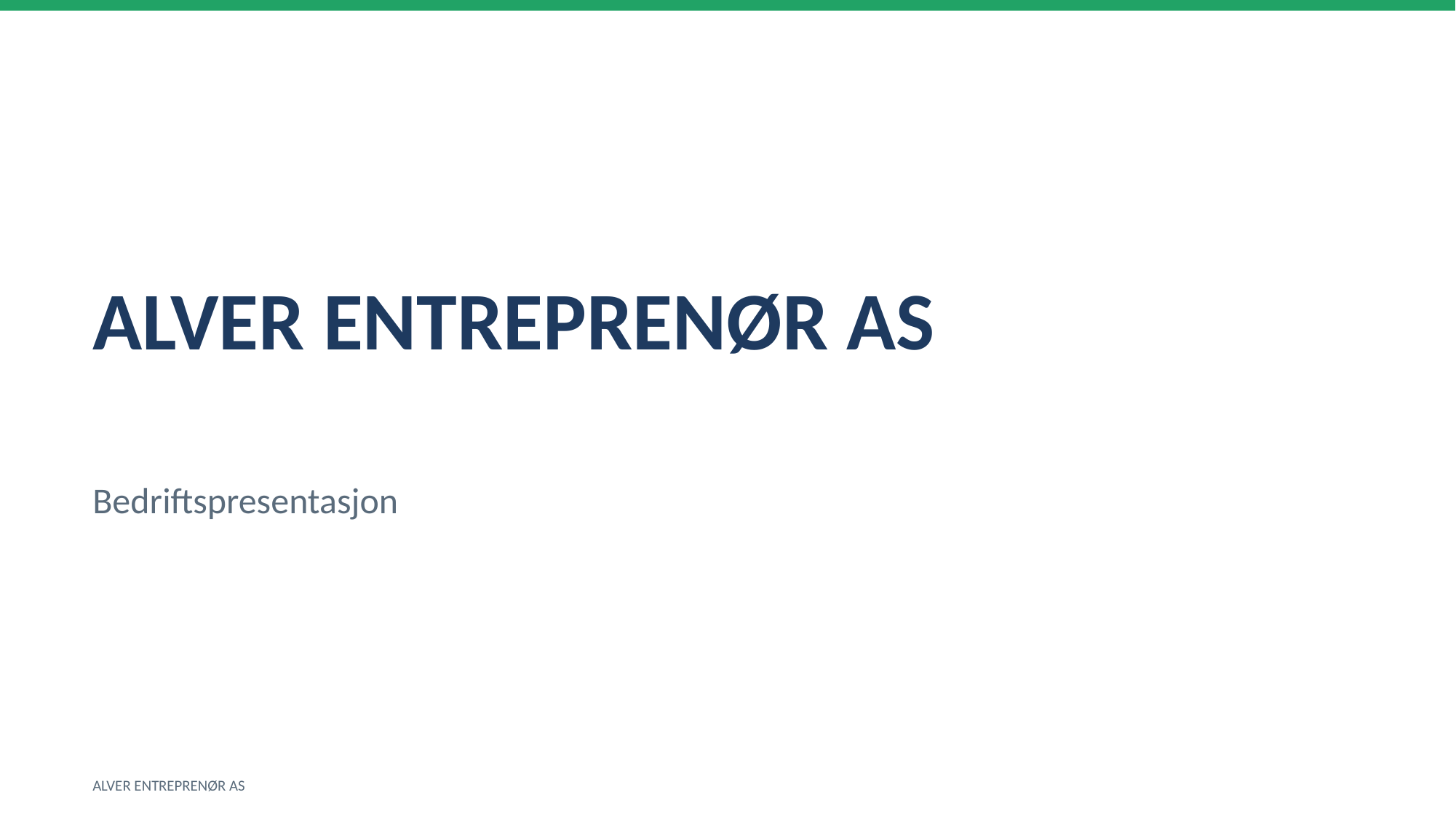

ALVER ENTREPRENØR AS
Bedriftspresentasjon
ALVER ENTREPRENØR AS